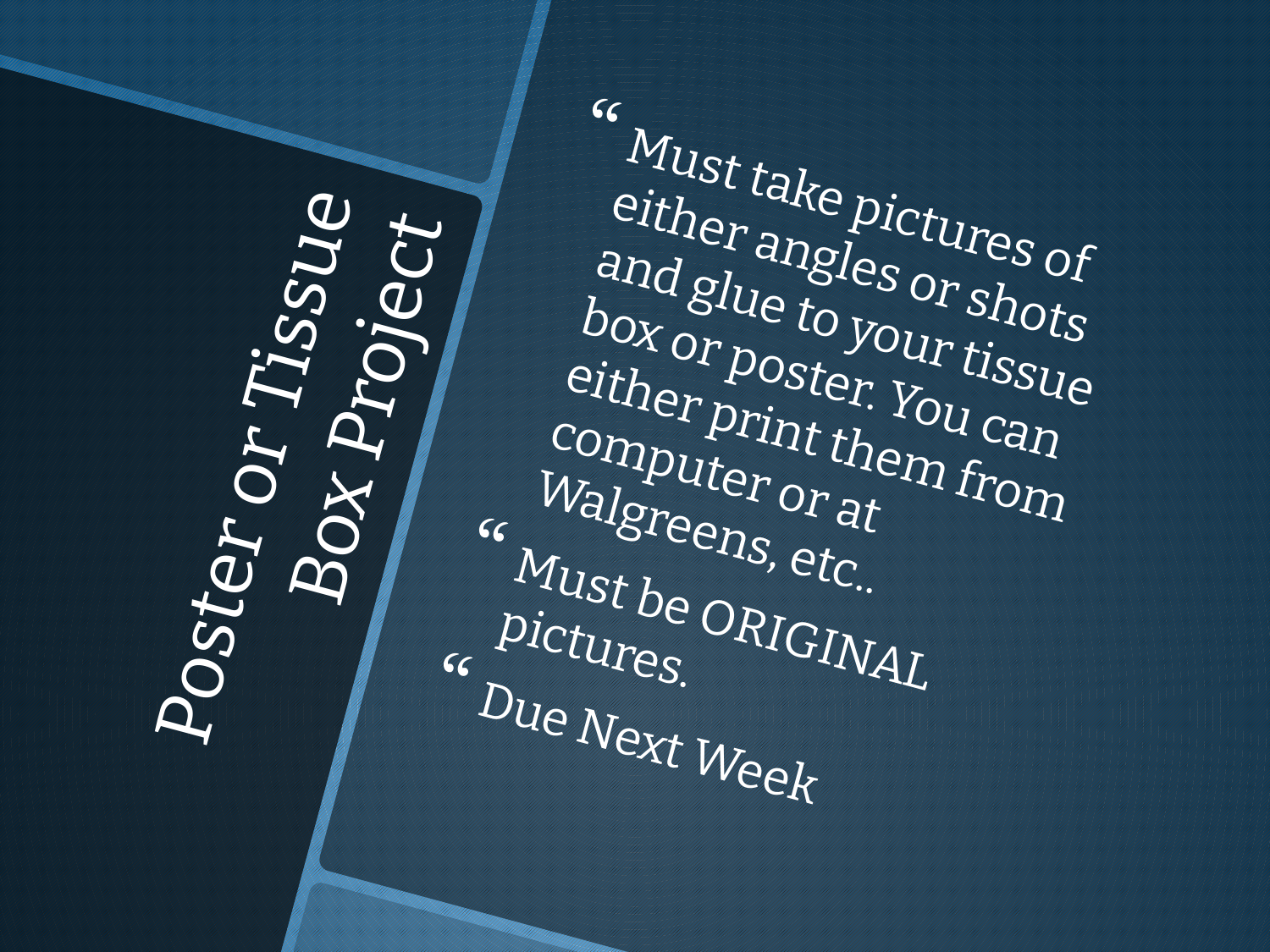

Must take pictures of either angles or shots and glue to your tissue box or poster. You can either print them from computer or at Walgreens, etc..
Must be ORIGINAL pictures.
Due Next Week
# Poster or Tissue Box Project